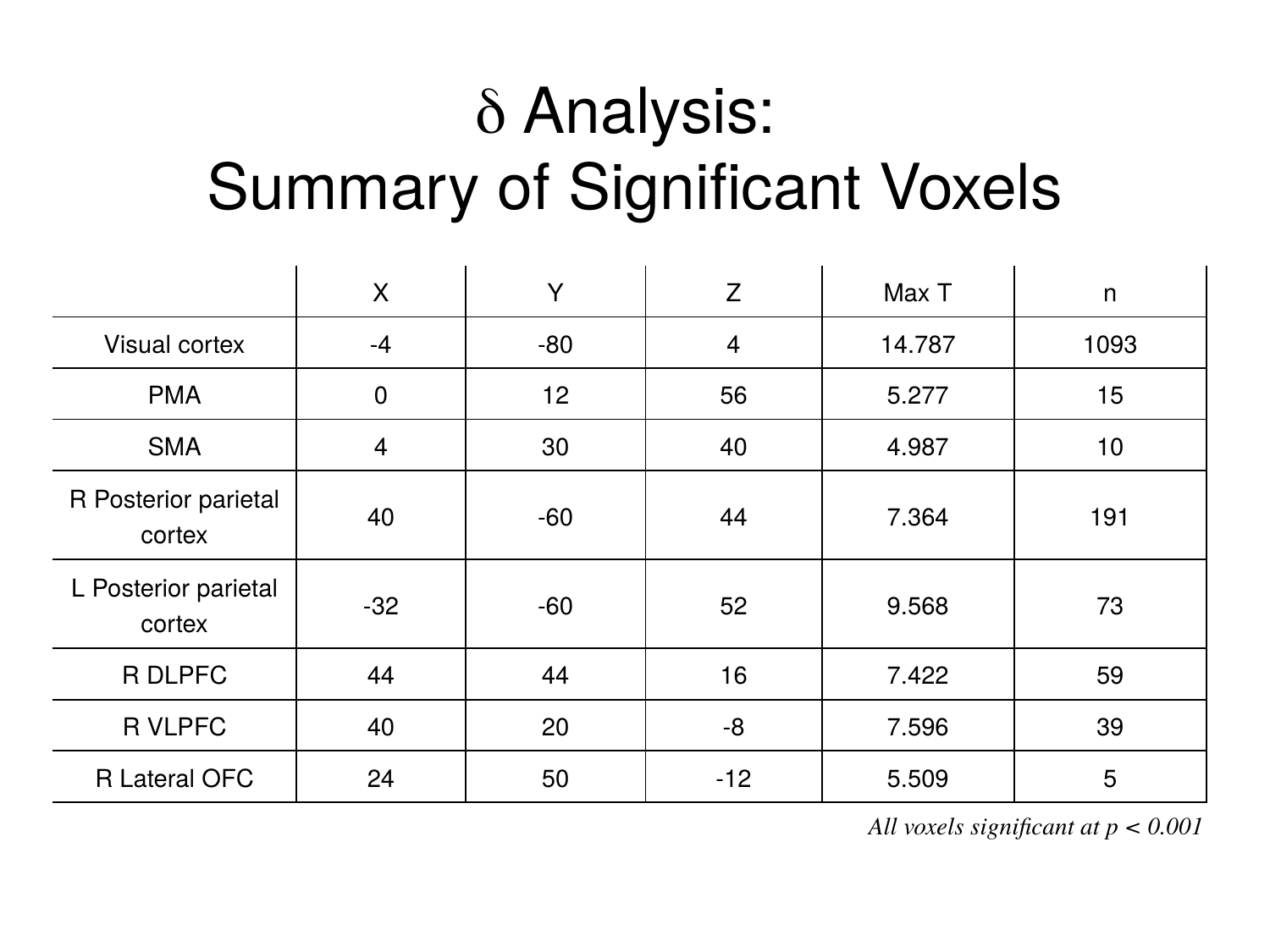

δ Analysis:
Summary of Significant Voxels
|  | X | Y | Z | Max T | n |
| --- | --- | --- | --- | --- | --- |
| Visual cortex | -4 | -80 | 4 | 14.787 | 1093 |
| PMA | 0 | 12 | 56 | 5.277 | 15 |
| SMA | 4 | 30 | 40 | 4.987 | 10 |
| R Posterior parietal cortex | 40 | -60 | 44 | 7.364 | 191 |
| L Posterior parietal cortex | -32 | -60 | 52 | 9.568 | 73 |
| R DLPFC | 44 | 44 | 16 | 7.422 | 59 |
| R VLPFC | 40 | 20 | -8 | 7.596 | 39 |
| R Lateral OFC | 24 | 50 | -12 | 5.509 | 5 |
All voxels significant at p < 0.001